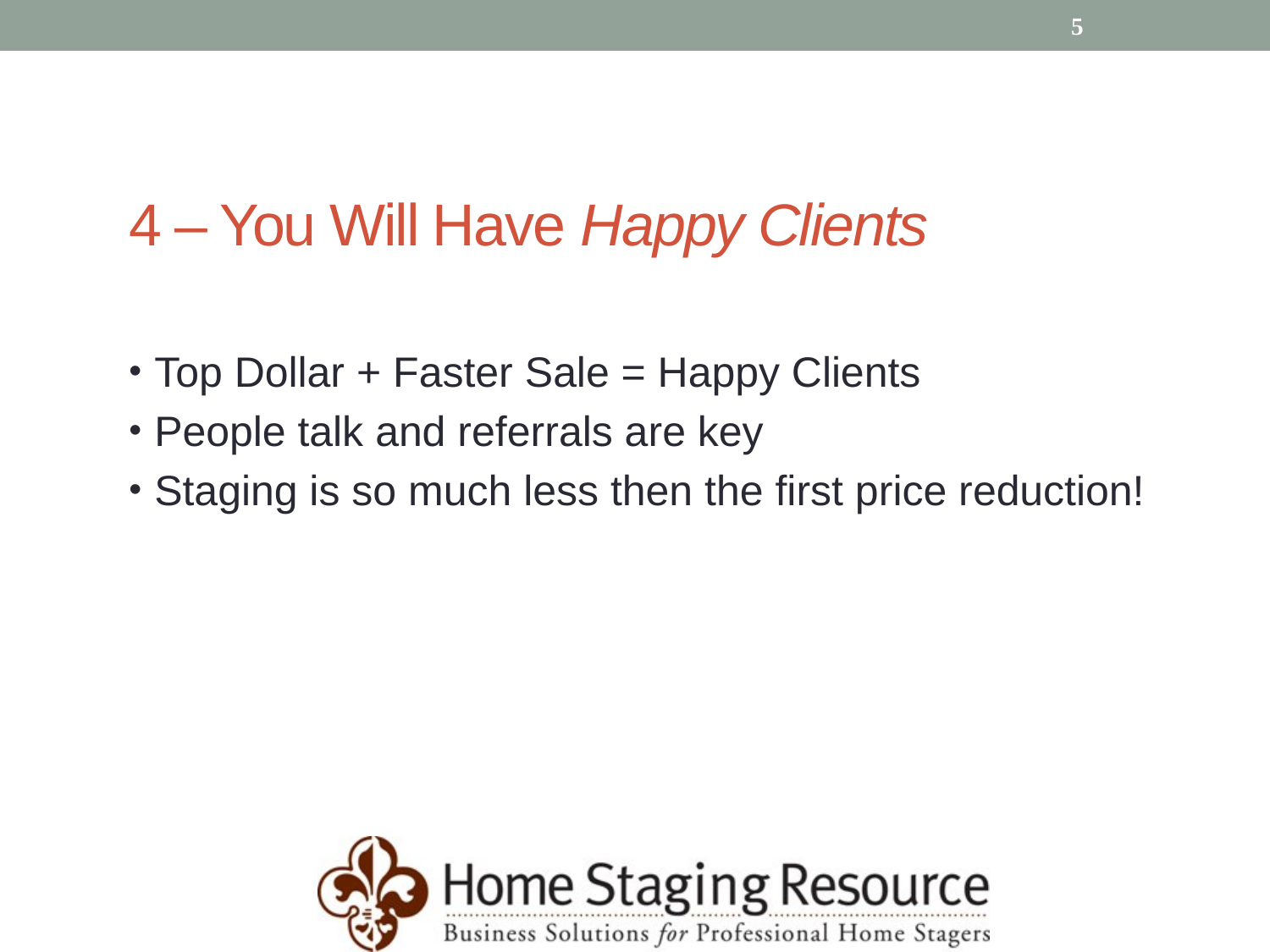

5
# 4 – You Will Have Happy Clients
Top Dollar + Faster Sale = Happy Clients
People talk and referrals are key
Staging is so much less then the first price reduction!